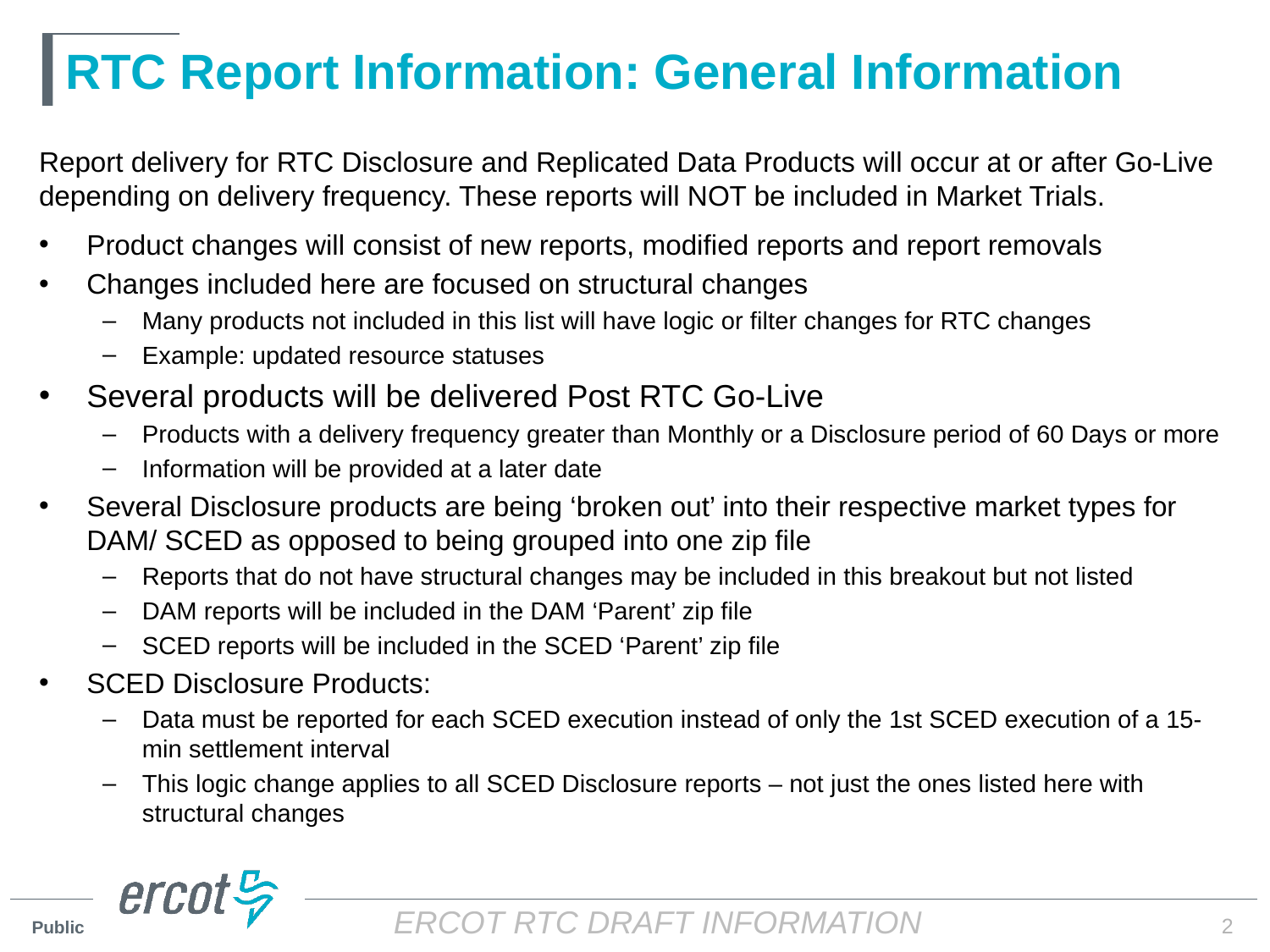

# RTC Report Information: General Information
Report delivery for RTC Disclosure and Replicated Data Products will occur at or after Go-Live depending on delivery frequency. These reports will NOT be included in Market Trials.

Product changes will consist of new reports, modified reports and report removals
Changes included here are focused on structural changes
Many products not included in this list will have logic or filter changes for RTC changes
Example: updated resource statuses
Several products will be delivered Post RTC Go-Live
Products with a delivery frequency greater than Monthly or a Disclosure period of 60 Days or more
Information will be provided at a later date
Several Disclosure products are being ‘broken out’ into their respective market types for DAM/ SCED as opposed to being grouped into one zip file
Reports that do not have structural changes may be included in this breakout but not listed
DAM reports will be included in the DAM ‘Parent’ zip file
SCED reports will be included in the SCED ‘Parent’ zip file
SCED Disclosure Products:
Data must be reported for each SCED execution instead of only the 1st SCED execution of a 15-min settlement interval
This logic change applies to all SCED Disclosure reports – not just the ones listed here with structural changes

2